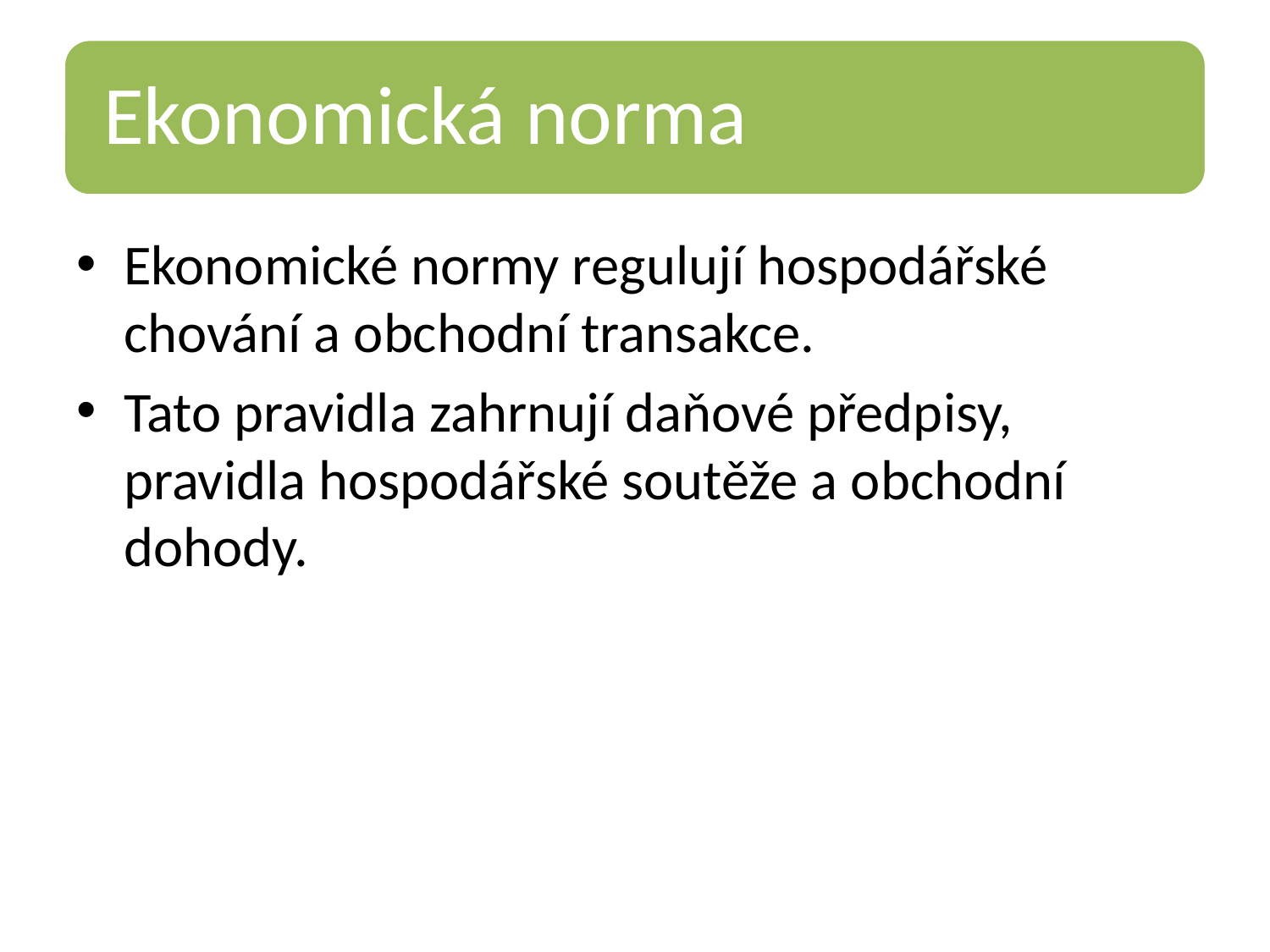

Ekonomická norma
Ekonomické normy regulují hospodářské chování a obchodní transakce.
Tato pravidla zahrnují daňové předpisy, pravidla hospodářské soutěže a obchodní dohody.